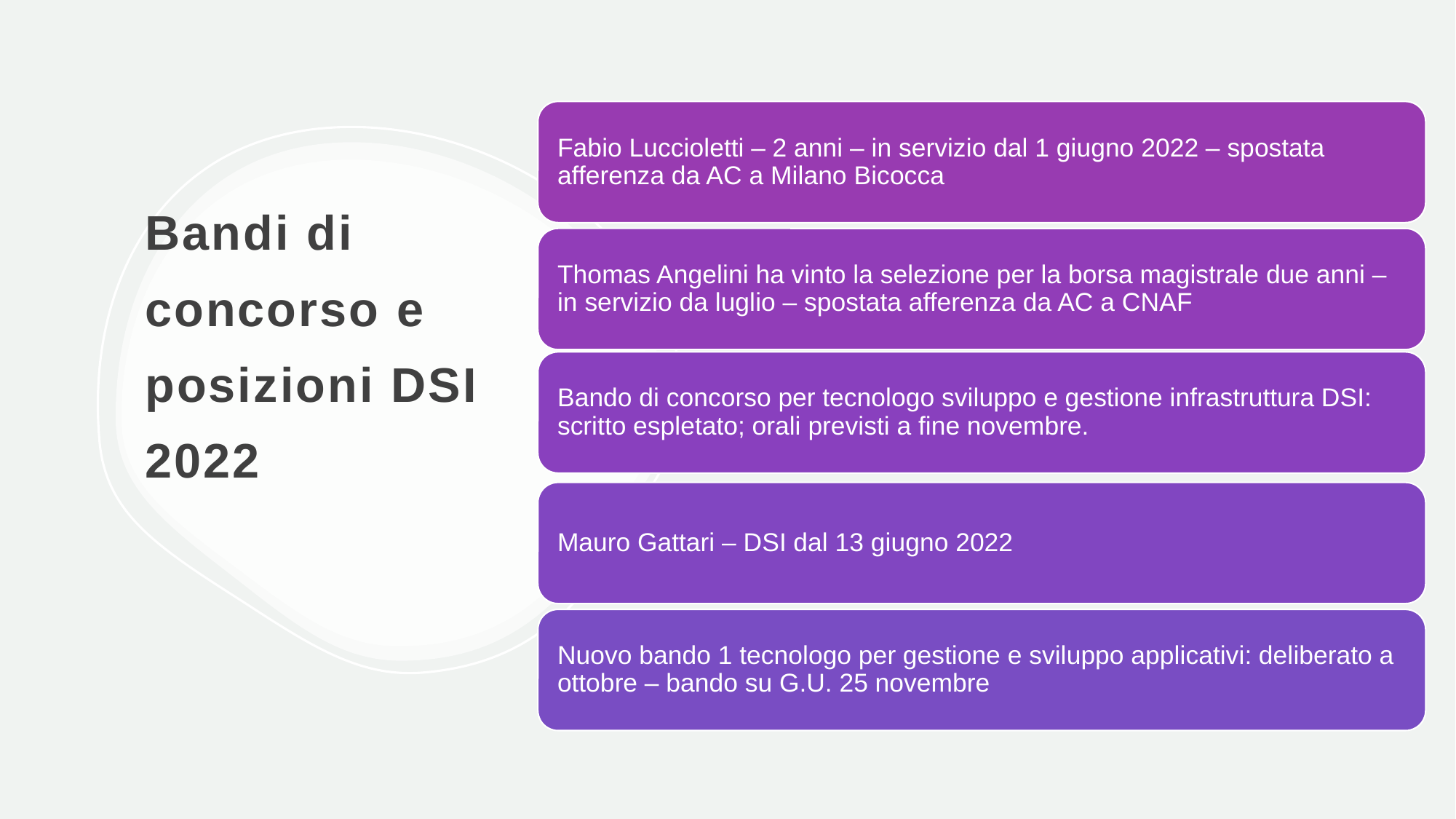

Fabio Luccioletti – 2 anni – in servizio dal 1 giugno 2022 – spostata afferenza da AC a Milano Bicocca
Thomas Angelini ha vinto la selezione per la borsa magistrale due anni – in servizio da luglio – spostata afferenza da AC a CNAF
Bando di concorso per tecnologo sviluppo e gestione infrastruttura DSI: scritto espletato; orali previsti a fine novembre.
Mauro Gattari – DSI dal 13 giugno 2022
Nuovo bando 1 tecnologo per gestione e sviluppo applicativi: deliberato a ottobre – bando su G.U. 25 novembre

# Bandi di concorso e posizioni DSI 2022